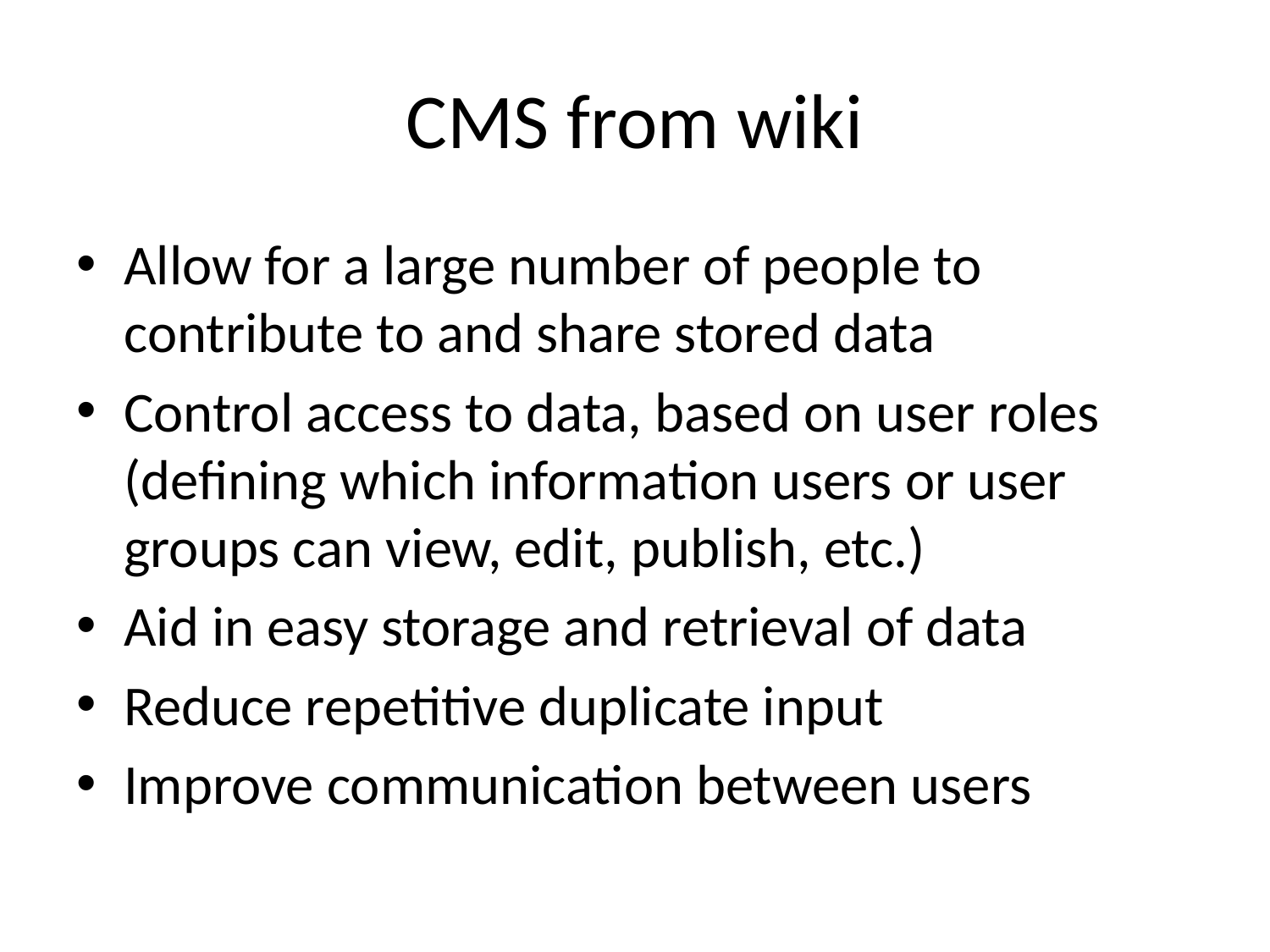

# CMS from wiki
Allow for a large number of people to contribute to and share stored data
Control access to data, based on user roles (defining which information users or user groups can view, edit, publish, etc.)
Aid in easy storage and retrieval of data
Reduce repetitive duplicate input
Improve communication between users